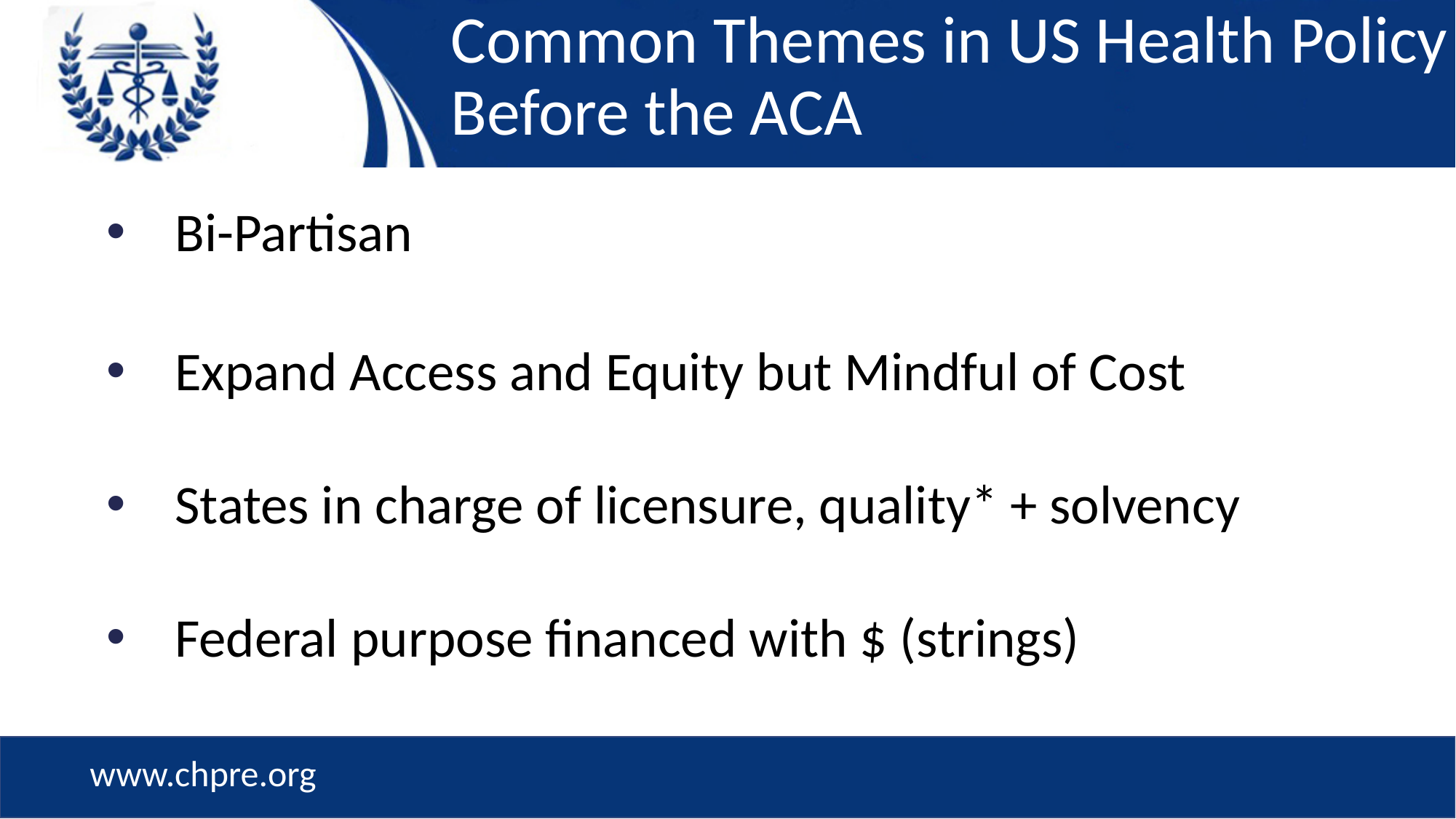

# Common Themes in US Health Policy Before the ACA
Bi-Partisan
Expand Access and Equity but Mindful of Cost
States in charge of licensure, quality* + solvency
Federal purpose financed with $ (strings)